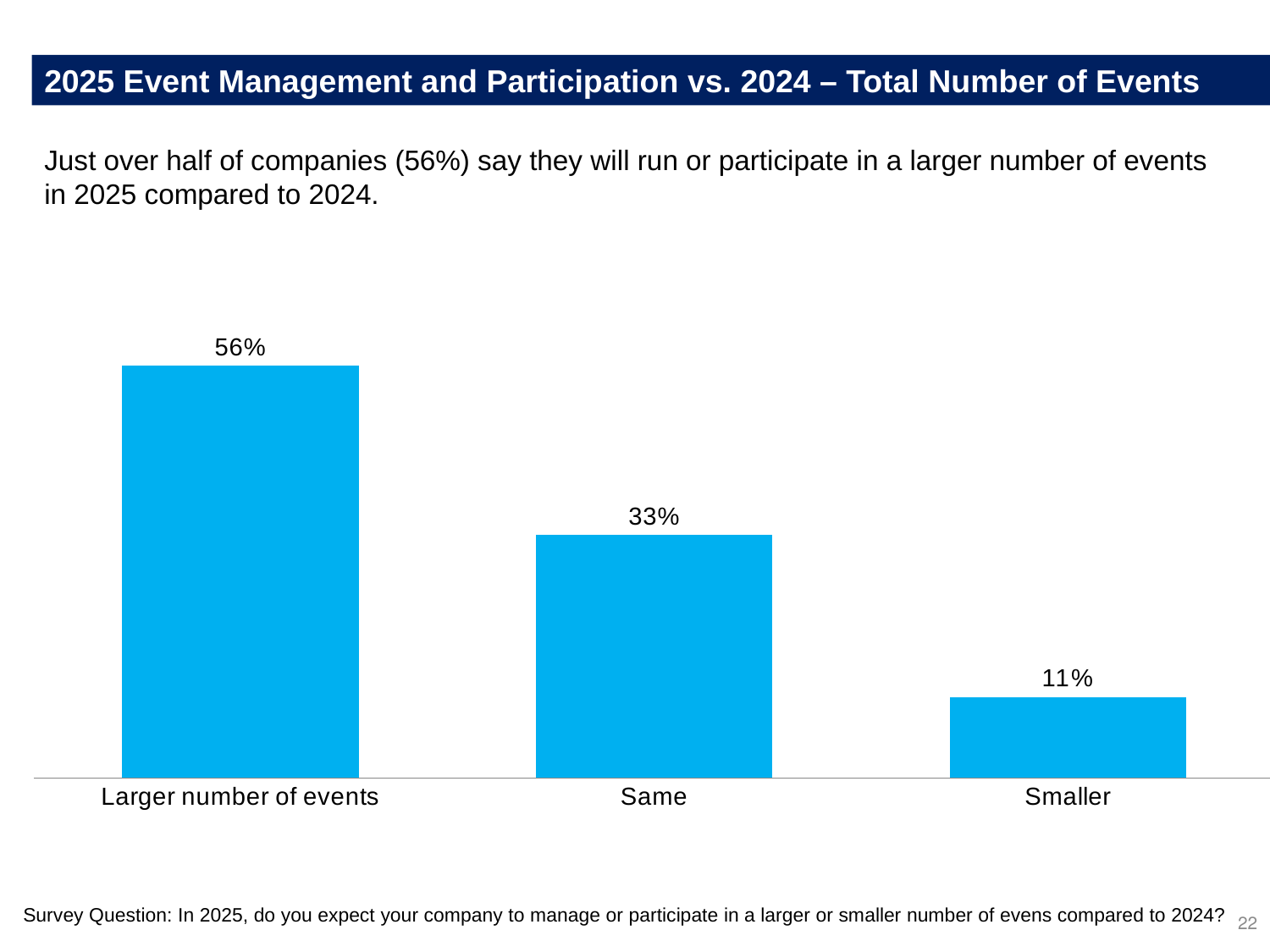

2025 Event Management and Participation vs. 2024 – Total Number of Events
Just over half of companies (56%) say they will run or participate in a larger number of events in 2025 compared to 2024.

### Chart

| Category | % |
|---|---|
| Larger number of events | 0.56 |
| Same | 0.33 |
| Smaller | 0.11 |
Survey Question: In 2025, do you expect your company to manage or participate in a larger or smaller number of evens compared to 2024?
22